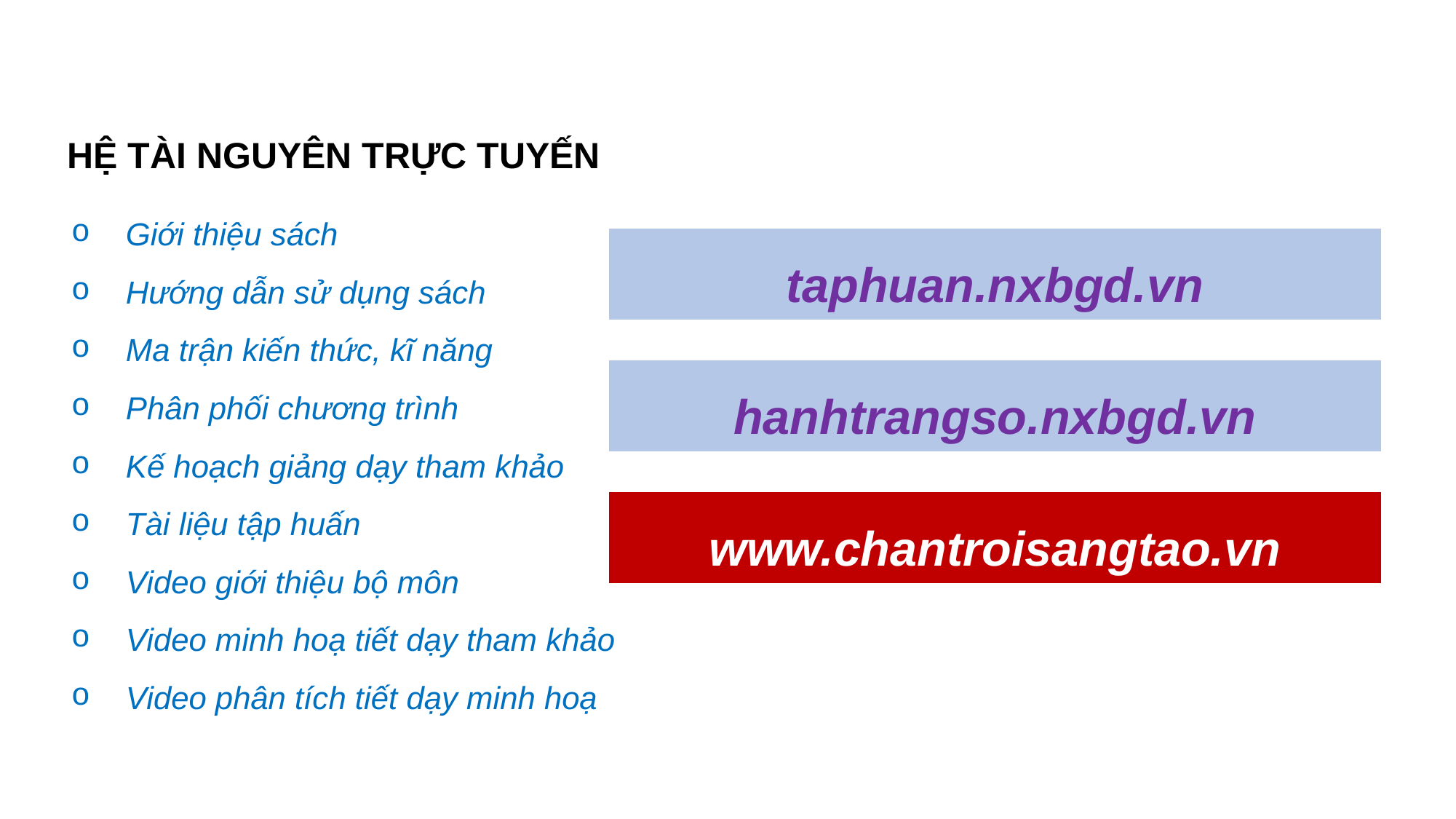

# HỆ TÀI NGUYÊN TRỰC TUYẾN
Giới thiệu sách
Hướng dẫn sử dụng sách
Ma trận kiến thức, kĩ năng
Phân phối chương trình
Kế hoạch giảng dạy tham khảo
Tài liệu tập huấn
Video giới thiệu bộ môn
Video minh hoạ tiết dạy tham khảo
Video phân tích tiết dạy minh hoạ
taphuan.nxbgd.vn
hanhtrangso.nxbgd.vn
www.chantroisangtao.vn
45